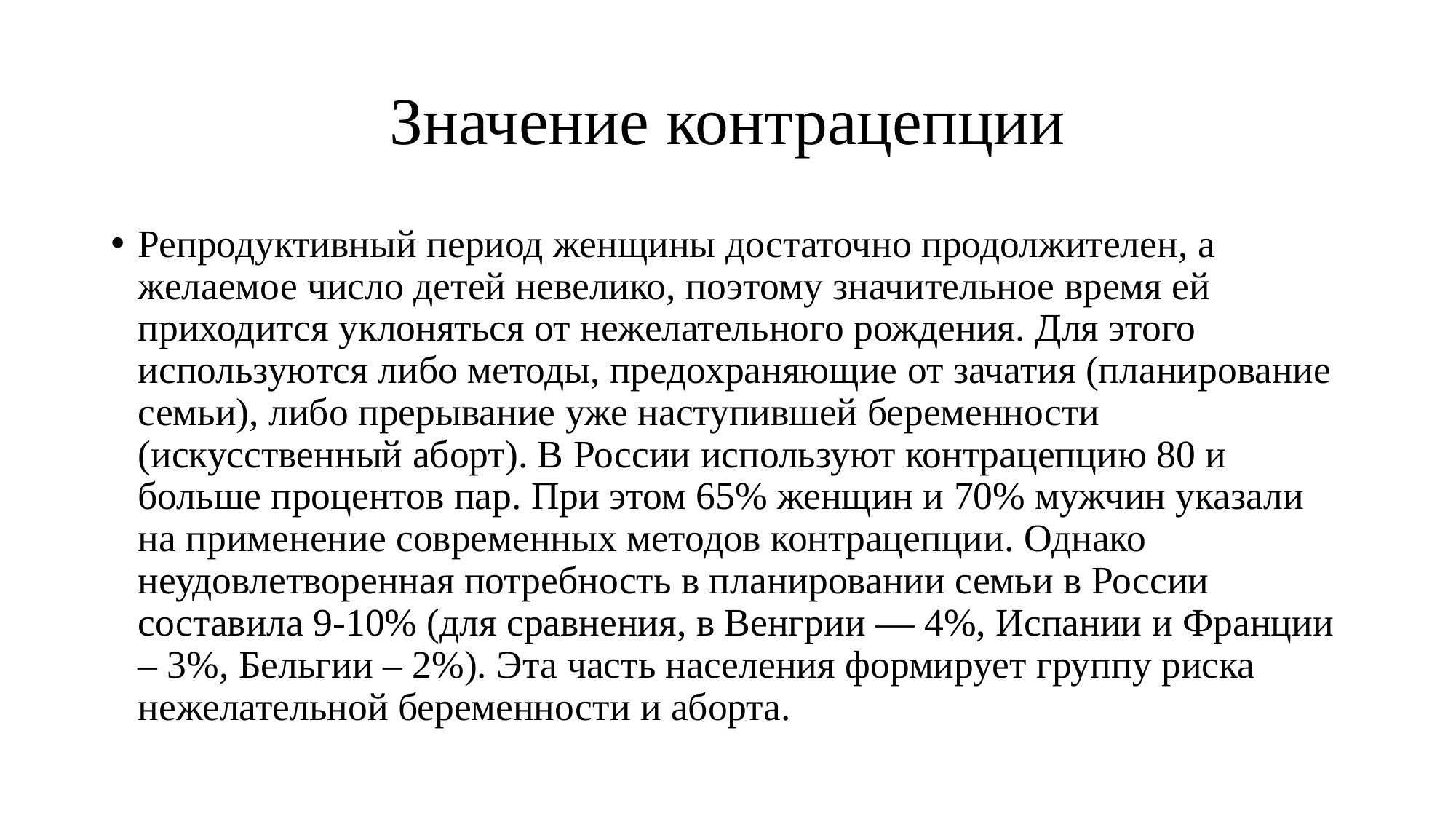

# Значение контрацепции
Репродуктивный период женщины достаточно продолжителен, а желаемое число детей невелико, поэтому значительное время ей приходится уклоняться от нежелательного рождения. Для этого используются либо методы, предохраняющие от зачатия (планирование семьи), либо прерывание уже наступившей беременности (искусственный аборт). В России используют контрацепцию 80 и больше процентов пар. При этом 65% женщин и 70% мужчин указали на применение современных методов контрацепции. Однако неудовлетворенная потребность в планировании семьи в России составила 9-10% (для сравнения, в Венгрии — 4%, Испании и Франции – 3%, Бельгии – 2%). Эта часть населения формирует группу риска нежелательной беременности и аборта.